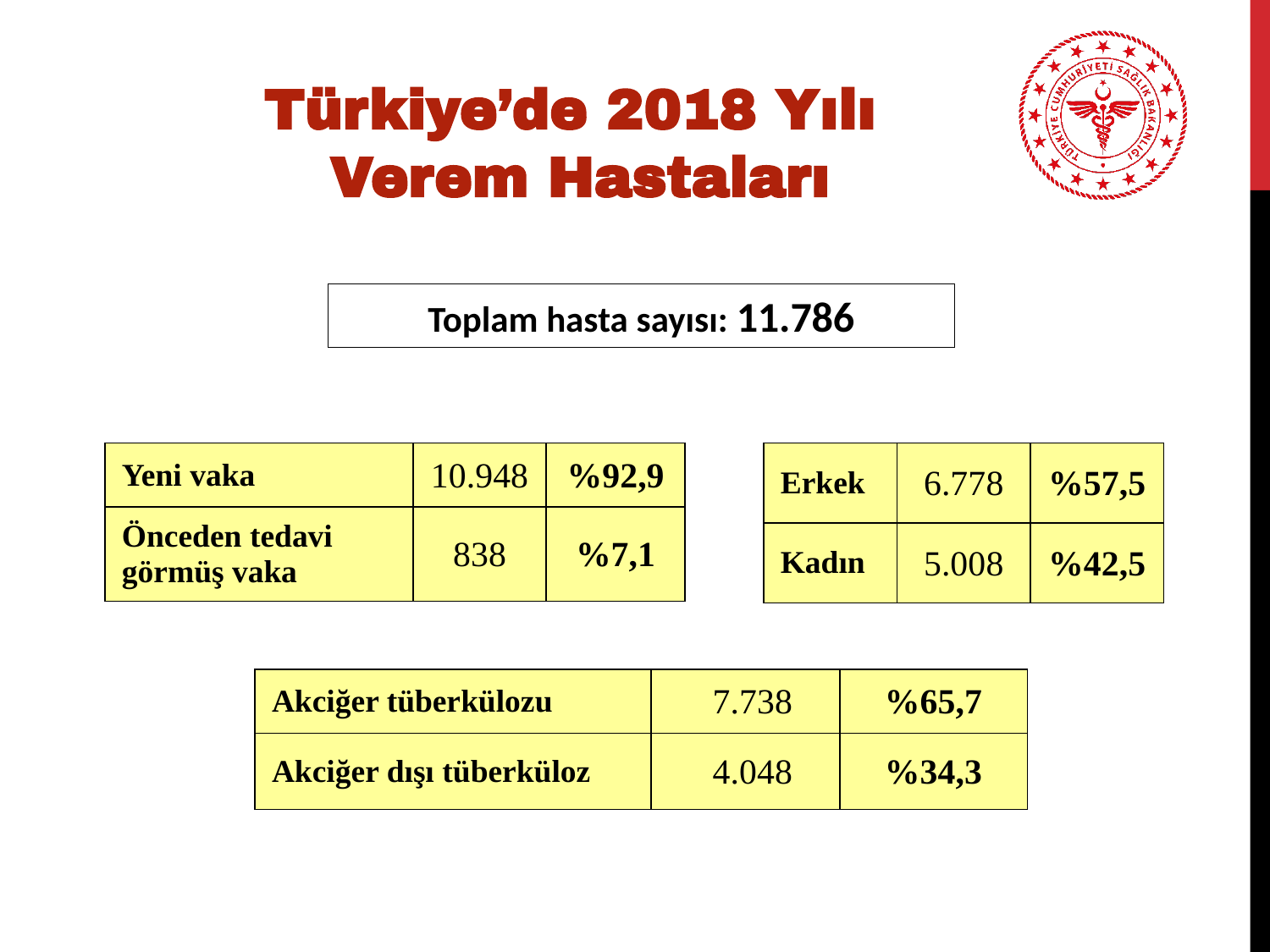

Türkiye’de 2018 Yılı
Verem Hastaları
Toplam hasta sayısı: 11.786
| Yeni vaka | 10.948 | %92,9 |
| --- | --- | --- |
| Önceden tedavi görmüş vaka | 838 | %7,1 |
| Erkek | 6.778 | %57,5 |
| --- | --- | --- |
| Kadın | 5.008 | %42,5 |
| Akciğer tüberkülozu | 7.738 | %65,7 |
| --- | --- | --- |
| Akciğer dışı tüberküloz | 4.048 | %34,3 |